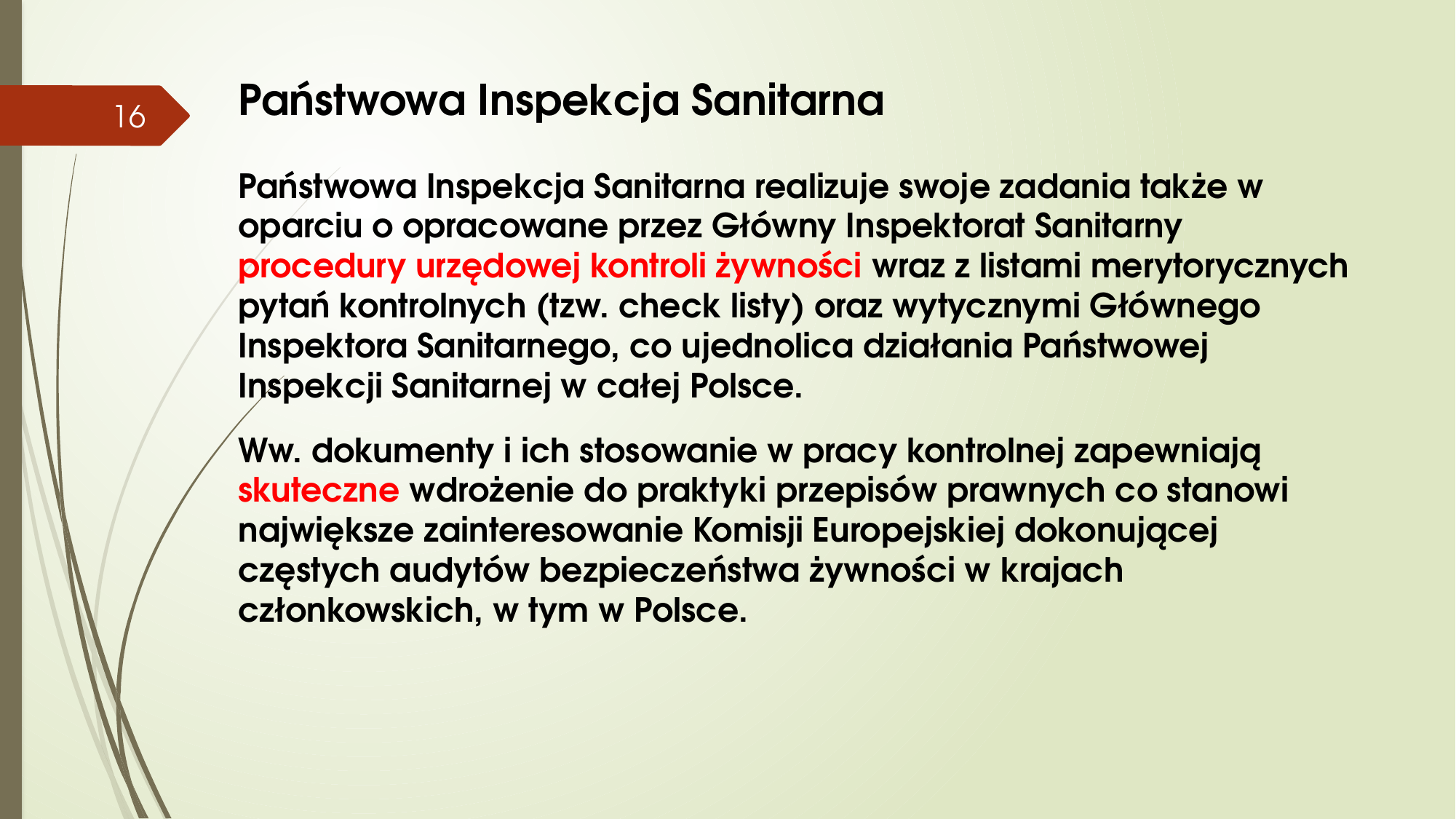

# Państwowa Inspekcja Sanitarna
16
Państwowa Inspekcja Sanitarna realizuje swoje zadania także w oparciu o opracowane przez Główny Inspektorat Sanitarny  procedury urzędowej kontroli żywności wraz z listami merytorycznych pytań kontrolnych (tzw. check listy) oraz wytycznymi Głównego Inspektora Sanitarnego, co ujednolica działania Państwowej Inspekcji Sanitarnej w całej Polsce.
Ww. dokumenty i ich stosowanie w pracy kontrolnej zapewniają skuteczne wdrożenie do praktyki przepisów prawnych co stanowi największe zainteresowanie Komisji Europejskiej dokonującej częstych audytów bezpieczeństwa żywności w krajach członkowskich, w tym w Polsce.